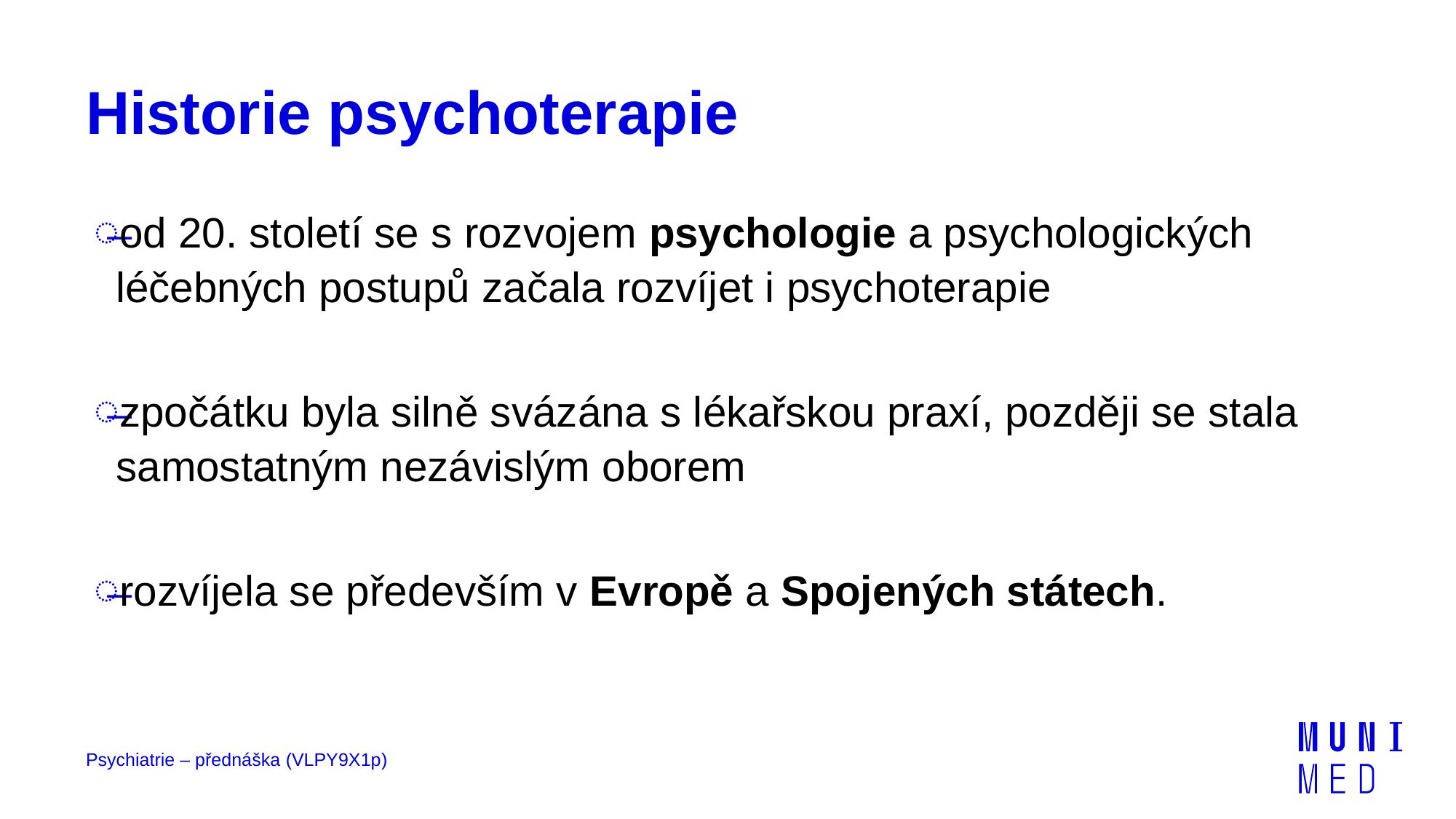

# Historie psychoterapie
od 20. století se s rozvojem psychologie a psychologických léčebných postupů začala rozvíjet i psychoterapie

zpočátku byla silně svázána s lékařskou praxí, později se stala samostatným nezávislým oborem

rozvíjela se především v Evropě a Spojených státech.

Psychiatrie – přednáška (VLPY9X1p)